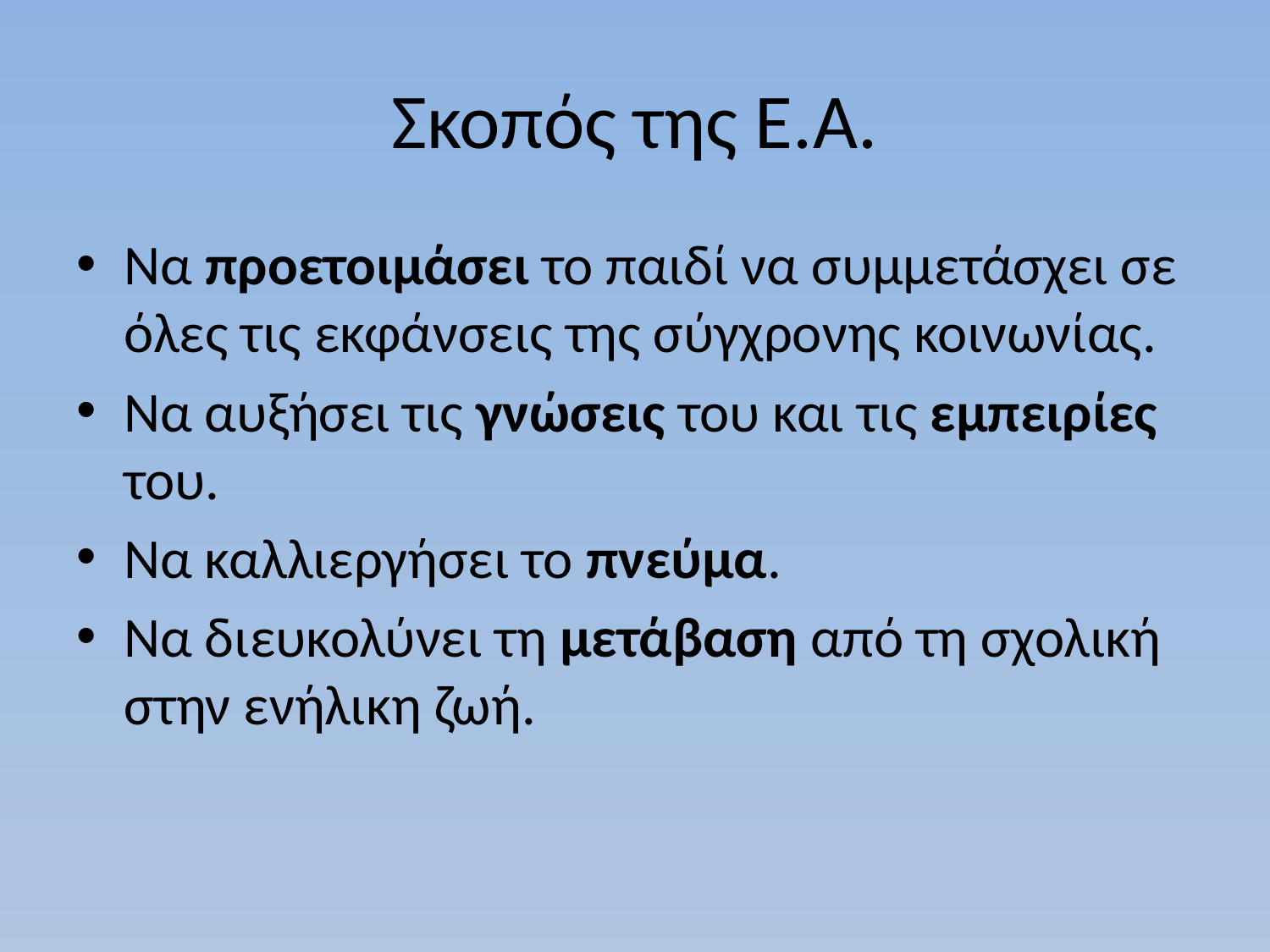

# Σκοπός της Ε.Α.
Να προετοιμάσει το παιδί να συμμετάσχει σε όλες τις εκφάνσεις της σύγχρονης κοινωνίας.
Να αυξήσει τις γνώσεις του και τις εμπειρίες του.
Να καλλιεργήσει το πνεύμα.
Να διευκολύνει τη μετάβαση από τη σχολική στην ενήλικη ζωή.